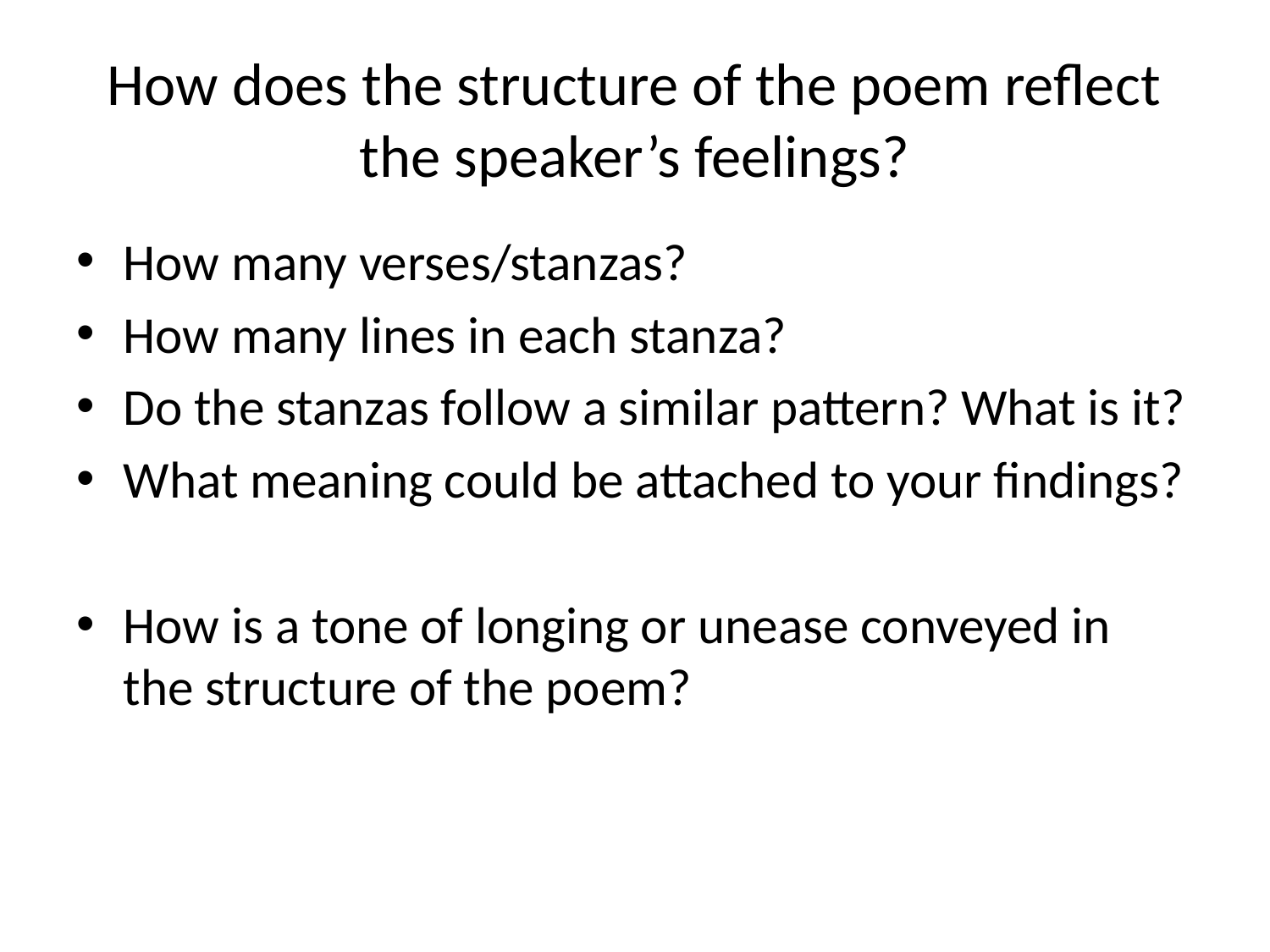

# How does the structure of the poem reflect the speaker’s feelings?
How many verses/stanzas?
How many lines in each stanza?
Do the stanzas follow a similar pattern? What is it?
What meaning could be attached to your findings?

How is a tone of longing or unease conveyed in the structure of the poem?